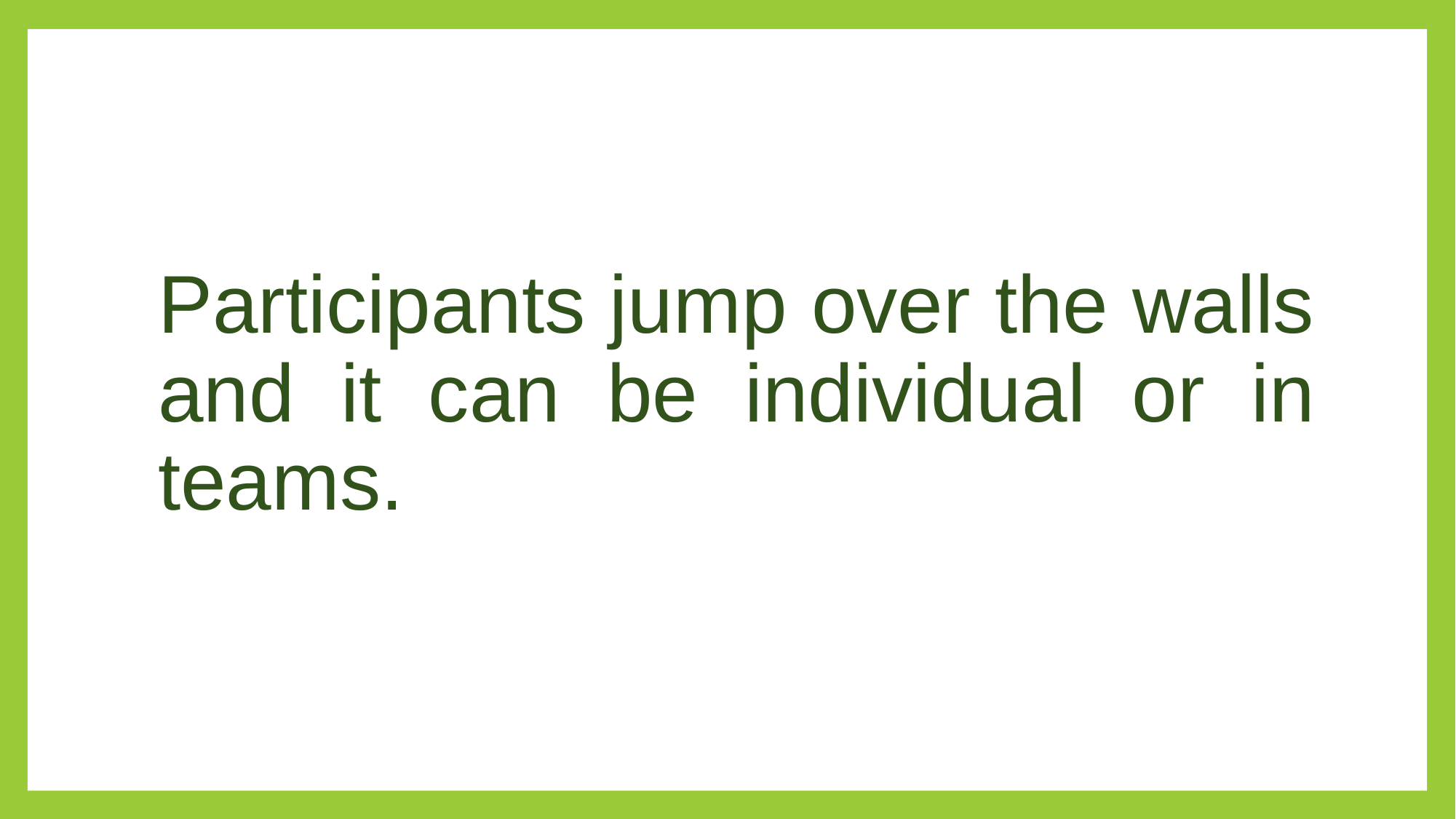

# Participants jump over the walls and it can be individual or in teams.